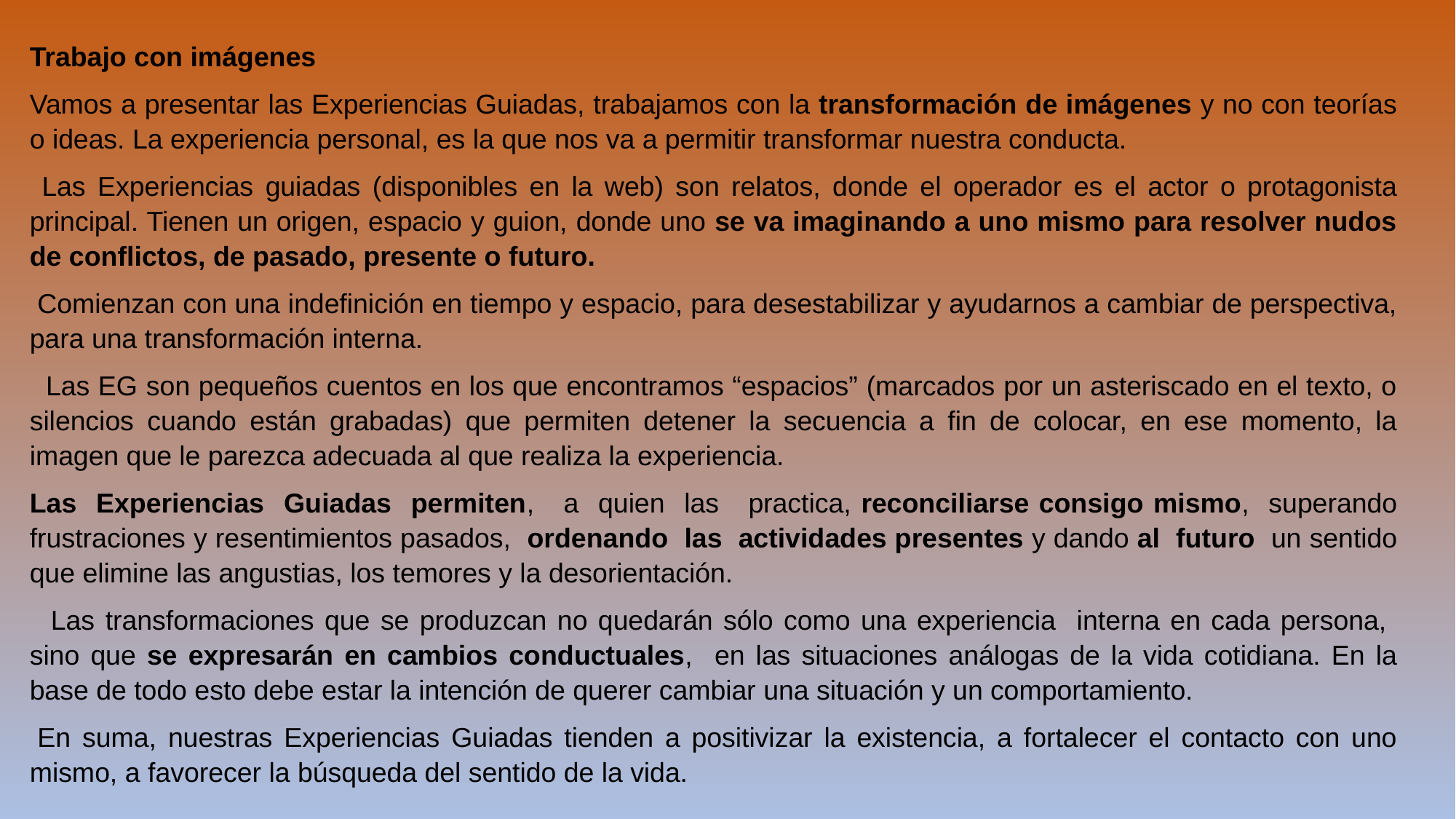

Trabajo con imágenes
Vamos a presentar las Experiencias Guiadas, trabajamos con la transformación de imágenes y no con teorías o ideas. La experiencia personal, es la que nos va a permitir transformar nuestra conducta.
 Las Experiencias guiadas (disponibles en la web) son relatos, donde el operador es el actor o protagonista principal. Tienen un origen, espacio y guion, donde uno se va imaginando a uno mismo para resolver nudos de conflictos, de pasado, presente o futuro.
 Comienzan con una indefinición en tiempo y espacio, para desestabilizar y ayudarnos a cambiar de perspectiva, para una transformación interna.
  Las EG son pequeños cuentos en los que encontramos “espacios” (marcados por un asteriscado en el texto, o silencios cuando están grabadas) que permiten detener la secuencia a fin de colocar, en ese momento, la imagen que le parezca adecuada al que realiza la experiencia.
Las  Experiencias  Guiadas  permiten,   a  quien  las   practica, reconciliarse consigo mismo,  superando frustraciones y resentimientos pasados,  ordenando  las  actividades presentes y dando al  futuro  un sentido que elimine las angustias, los temores y la desorientación.
  Las transformaciones que se produzcan no quedarán sólo como una experiencia  interna en cada persona,  sino que se expresarán en cambios conductuales,  en las situaciones análogas de la vida cotidiana. En la base de todo esto debe estar la intención de querer cambiar una situación y un comportamiento.
 En suma, nuestras Experiencias Guiadas tienden a positivizar la existencia, a fortalecer el contacto con uno mismo, a favorecer la búsqueda del sentido de la vida.